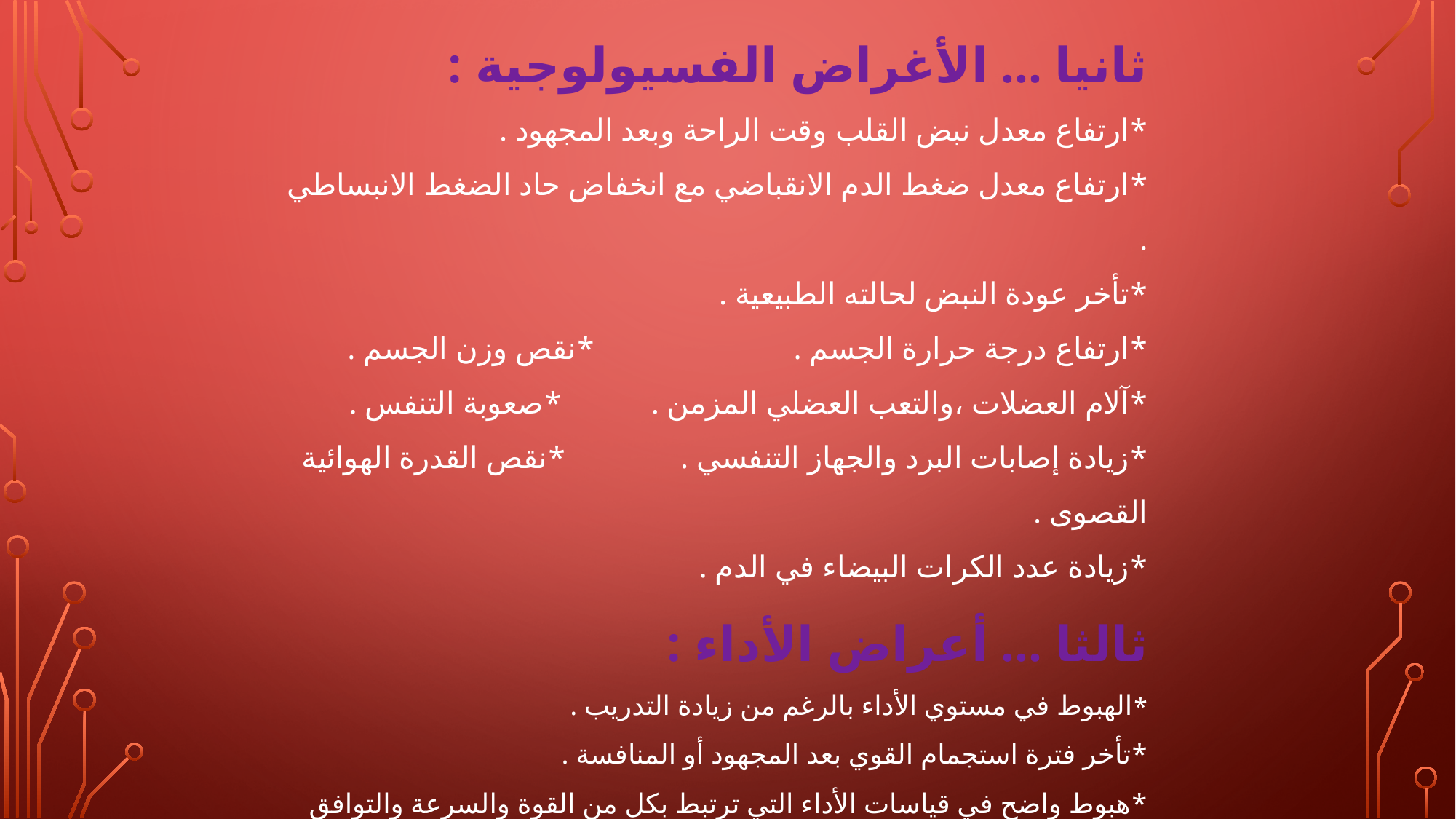

ثانيا ... الأغراض الفسيولوجية :
*ارتفاع معدل نبض القلب وقت الراحة وبعد المجهود .
*ارتفاع معدل ضغط الدم الانقباضي مع انخفاض حاد الضغط الانبساطي .
*تأخر عودة النبض لحالته الطبيعية .
*ارتفاع درجة حرارة الجسم .                               *نقص وزن الجسم .
*آلام العضلات ،والتعب العضلي المزمن .              *صعوبة التنفس .
*زيادة إصابات البرد والجهاز التنفسي .                  *نقص القدرة الهوائية القصوى .
*زيادة عدد الكرات البيضاء في الدم .
ثالثا ... أعراض الأداء :
*الهبوط في مستوي الأداء بالرغم من زيادة التدريب .
*تأخر فترة استجمام القوي بعد المجهود أو المنافسة .
*هبوط واضح في قياسات الأداء التي ترتبط بكل من القوة والسرعة والتوافق الحركي